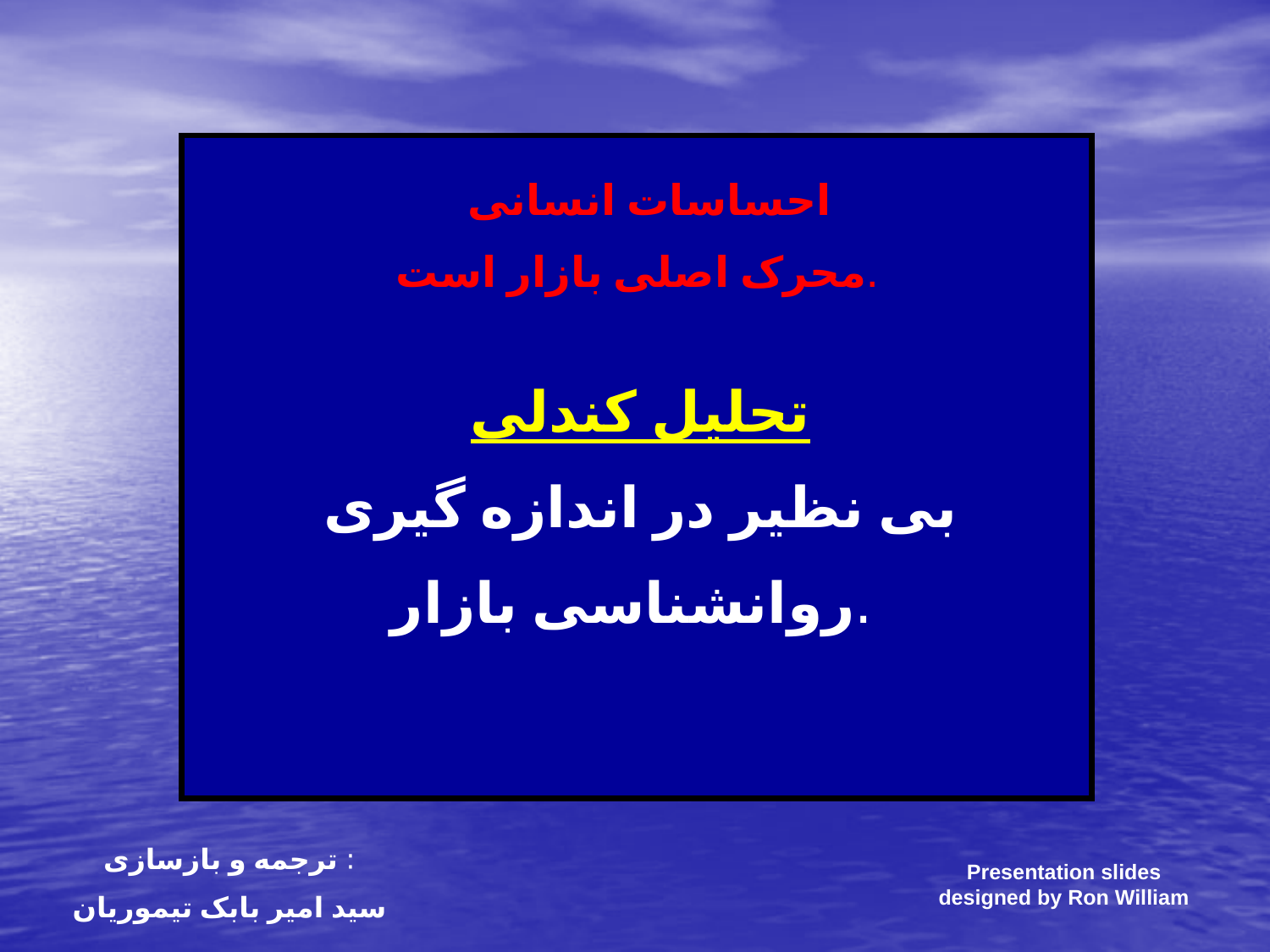

#

 احساسات انسانی
محرک اصلی بازار است.
تحلیل کندلی
 بی نظیر در اندازه گیری
روانشناسی بازار.
ترجمه و بازسازی :
سید امیر بابک تیموریان
Presentation slides
designed by Ron William